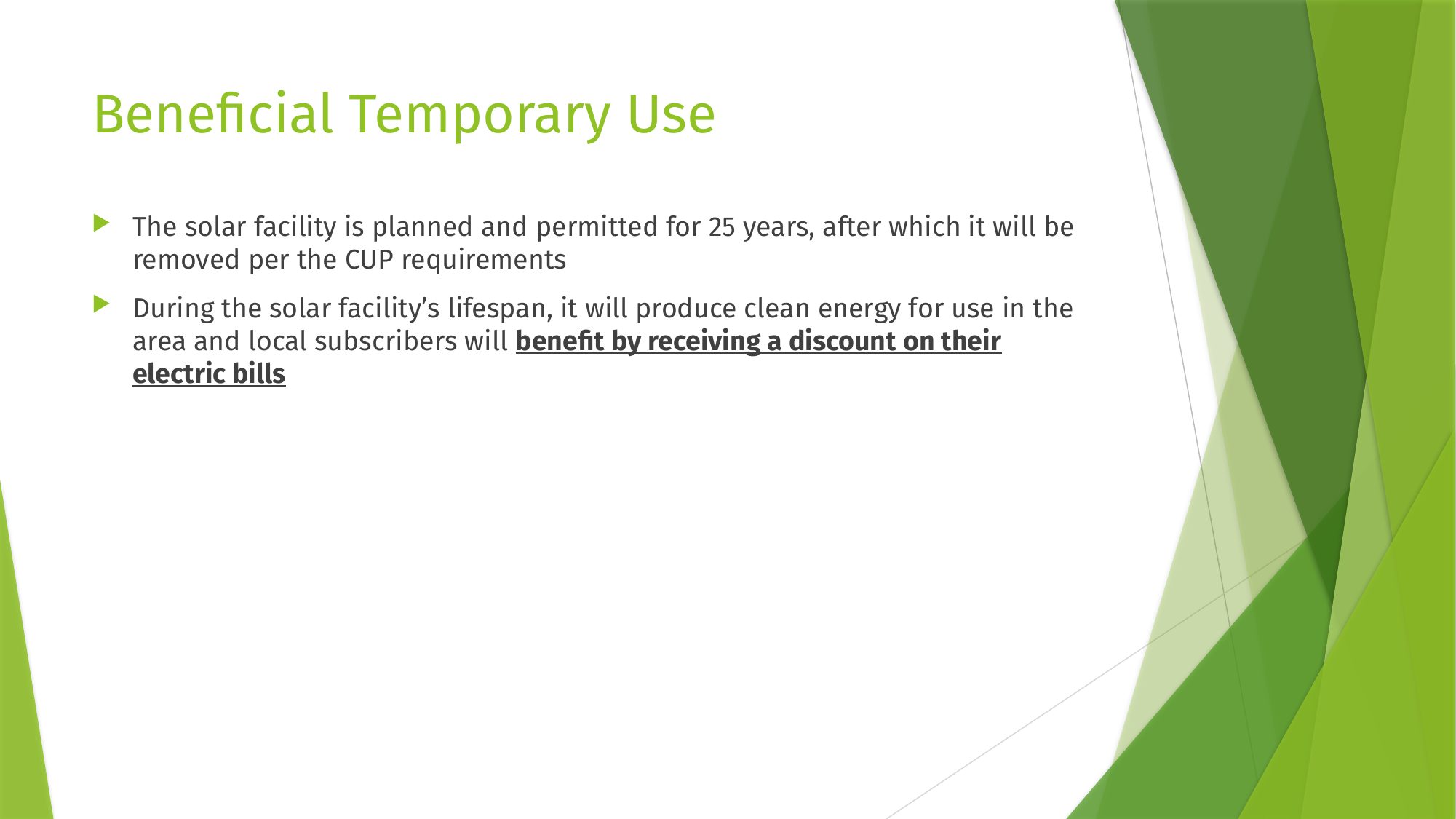

# Beneficial Temporary Use
The solar facility is planned and permitted for 25 years, after which it will be removed per the CUP requirements
During the solar facility’s lifespan, it will produce clean energy for use in the area and local subscribers will benefit by receiving a discount on their electric bills